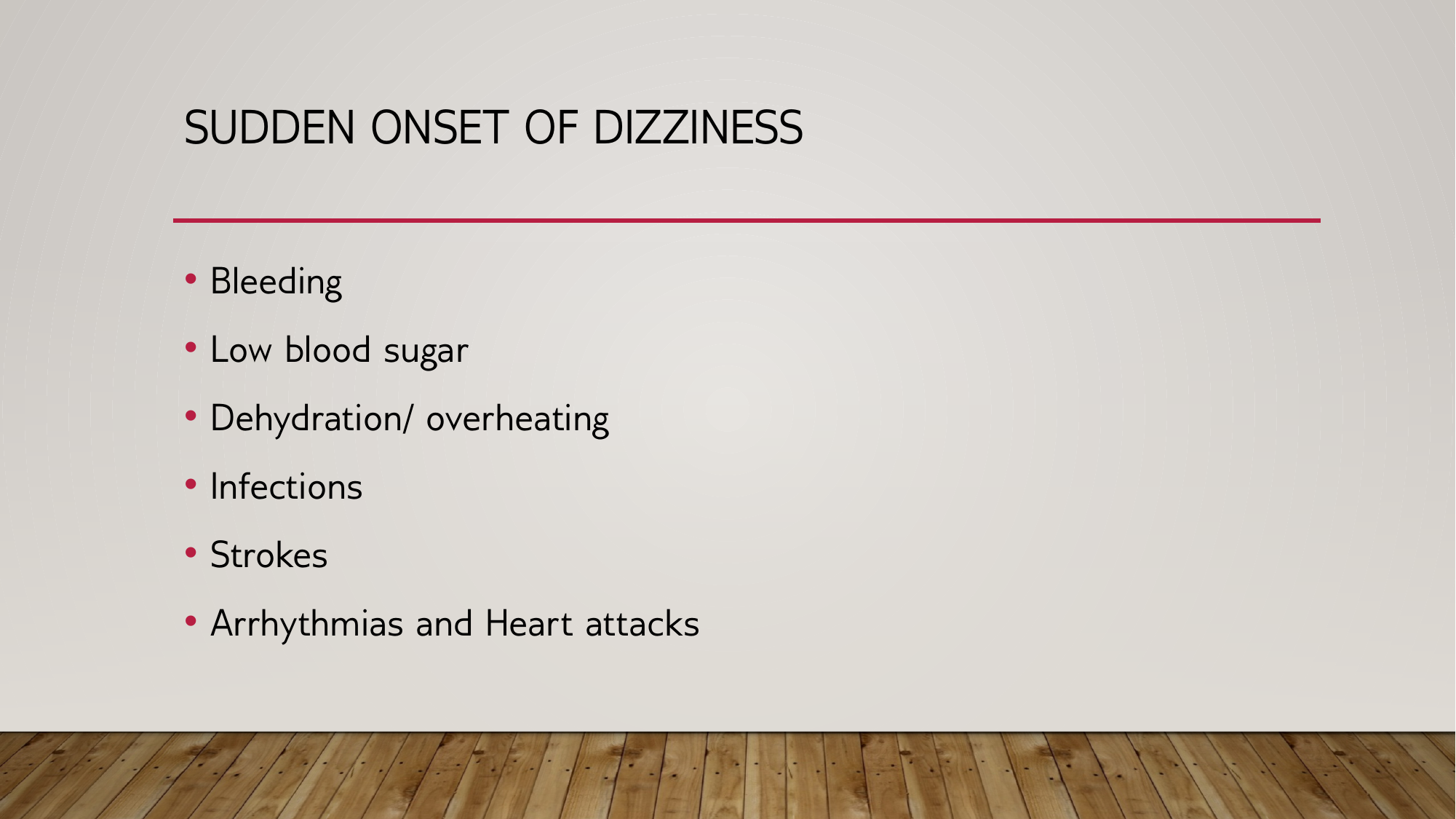

# Sudden onset of dizziness
Bleeding
Low blood sugar
Dehydration/ overheating
Infections
Strokes
Arrhythmias and Heart attacks